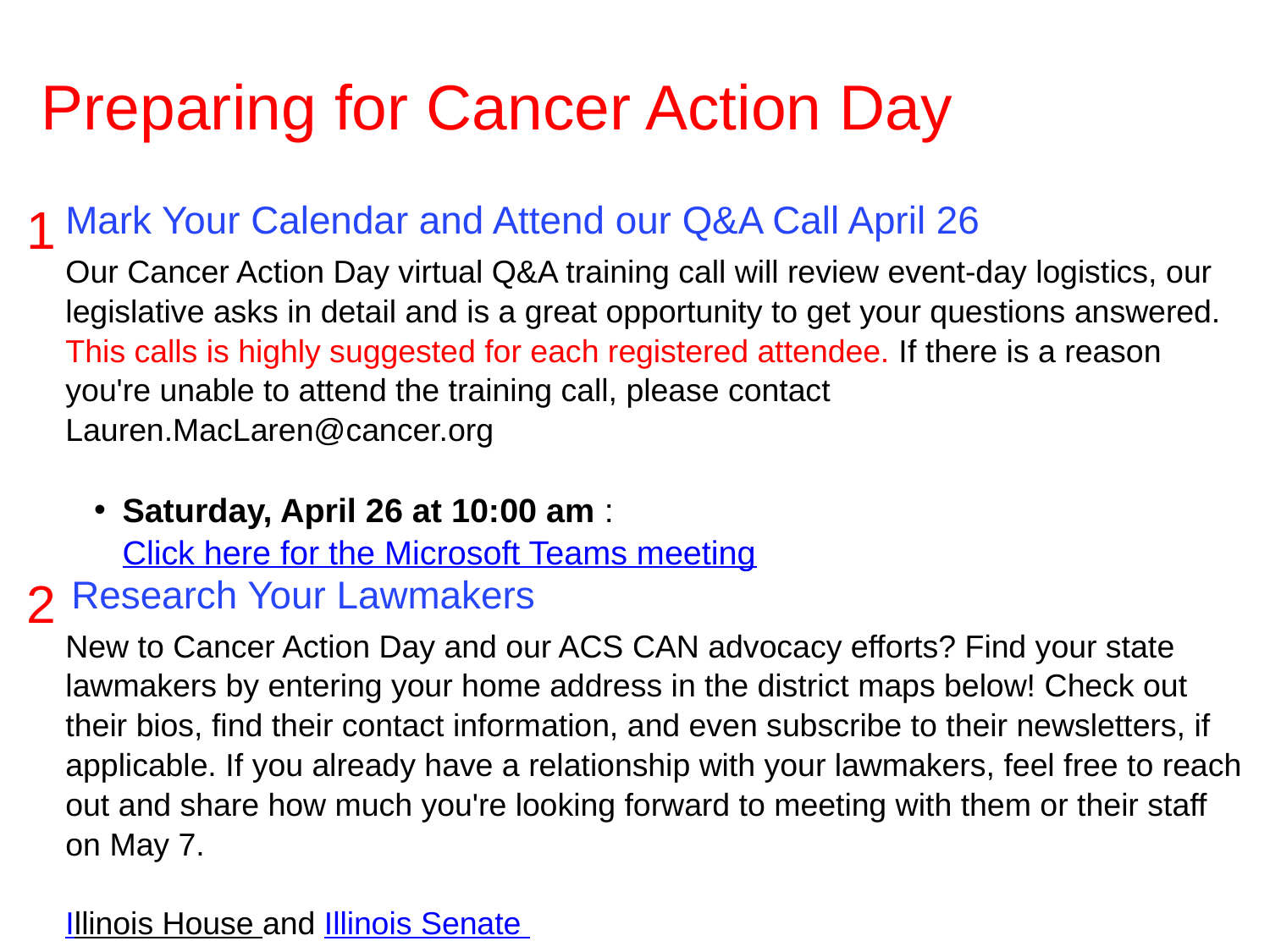

Preparing for Cancer Action Day
1
Mark Your Calendar and Attend our Q&A Call April 26
Our Cancer Action Day virtual Q&A training call will review event-day logistics, our legislative asks in detail and is a great opportunity to get your questions answered. This calls is highly suggested for each registered attendee. If there is a reason you're unable to attend the training call, please contact Lauren.MacLaren@cancer.org

Saturday, April 26 at 10:00 am : Click here for the Microsoft Teams meeting

2
Research Your Lawmakers
New to Cancer Action Day and our ACS CAN advocacy efforts? Find your state lawmakers by entering your home address in the district maps below! Check out their bios, find their contact information, and even subscribe to their newsletters, if applicable. If you already have a relationship with your lawmakers, feel free to reach out and share how much you're looking forward to meeting with them or their staff on May 7.

Illinois House and Illinois Senate